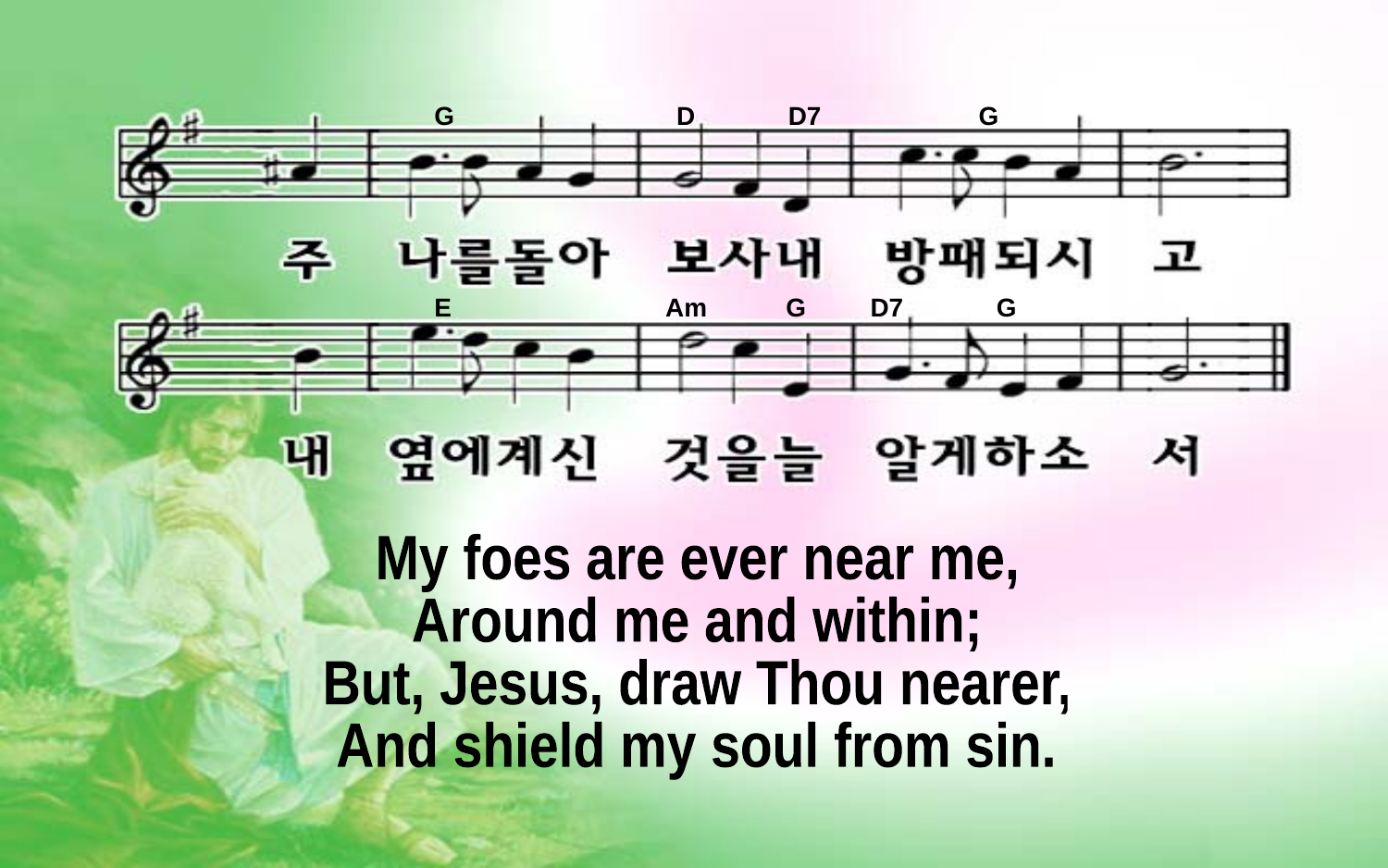

G                               D             D7                      G
E                              Am           G         D7             G
My foes are ever near me,
Around me and within;
But, Jesus, draw Thou nearer,
And shield my soul from sin.